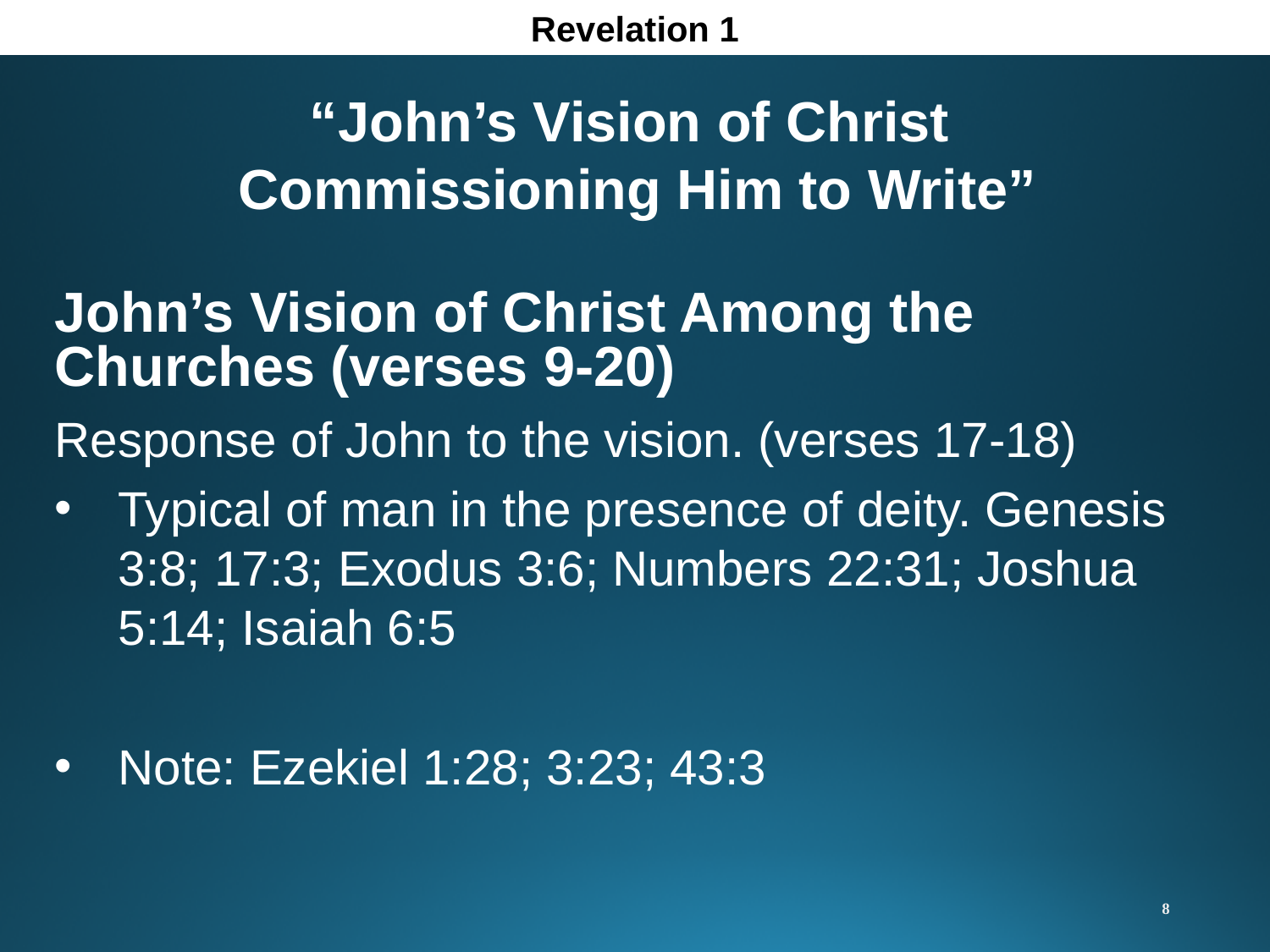

Revelation 1
“John’s Vision of Christ
Commissioning Him to Write”
John’s Vision of Christ Among the Churches (verses 9-20)
Response of John to the vision. (verses 17-18)
Typical of man in the presence of deity. Genesis 3:8; 17:3; Exodus 3:6; Numbers 22:31; Joshua 5:14; Isaiah 6:5

Note: Ezekiel 1:28; 3:23; 43:3
8